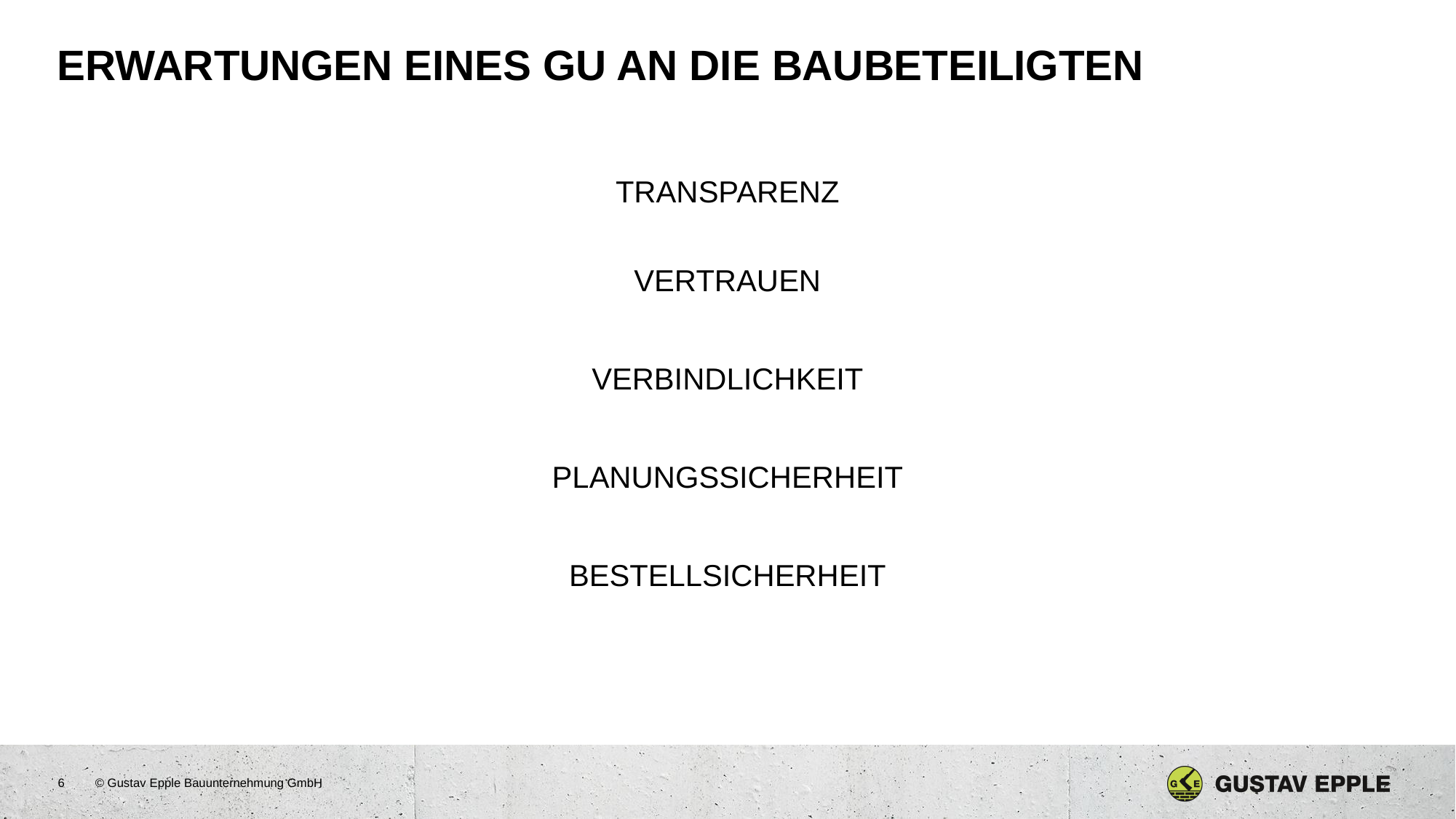

# Erwartungen EINES GU AN DIE BAUBETEILIGTEN

TRANSPARENZ
VERTRAUEN

VERBINDLICHKEIT

PLANUNGSSICHERHEIT

BESTELLSICHERHEIT

6
© Gustav Epple Bauunternehmung GmbH